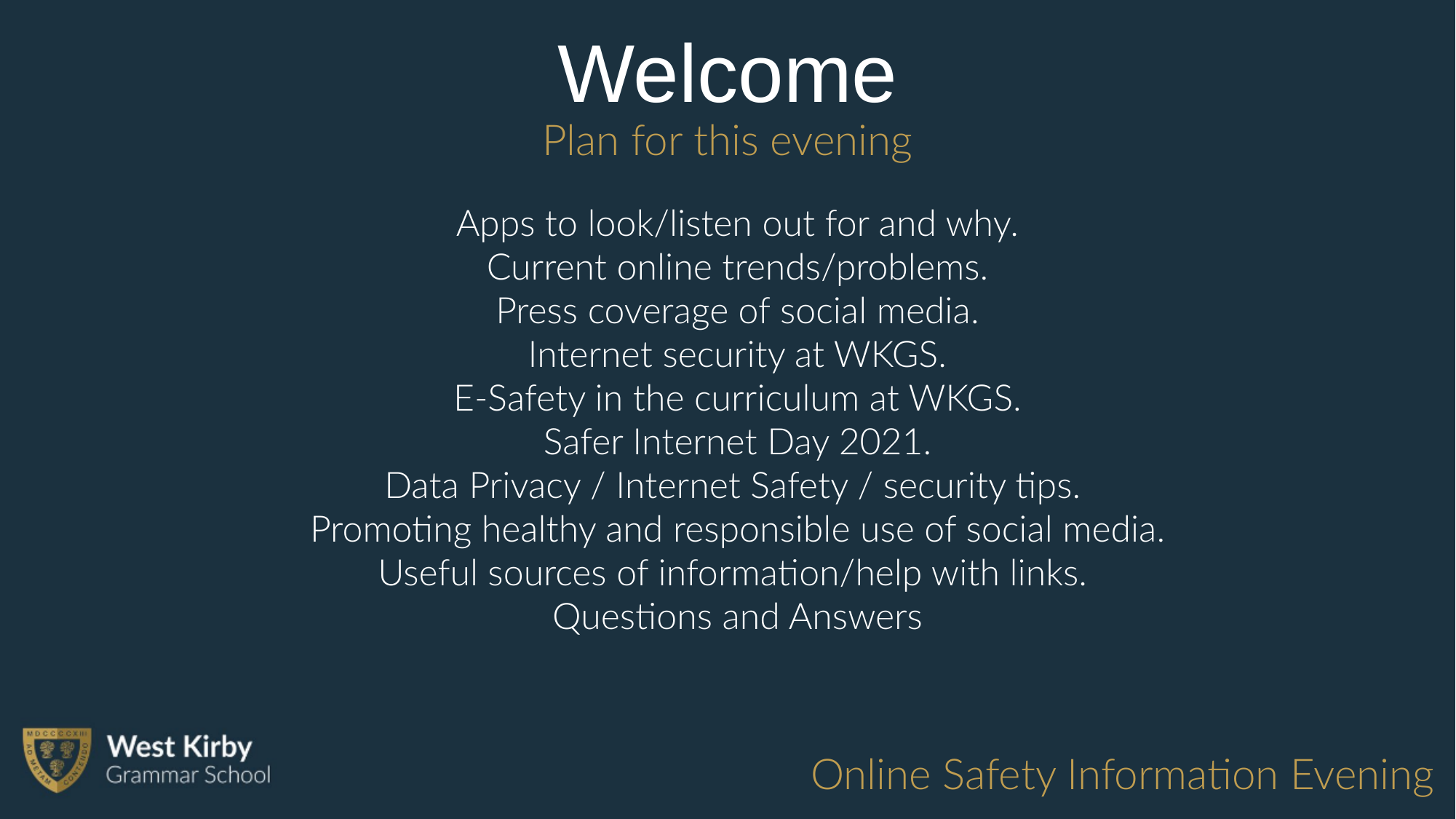

Welcome
Plan for this evening
Apps to look/listen out for and why.
Current online trends/problems.
Press coverage of social media.
Internet security at WKGS.
E-Safety in the curriculum at WKGS.
Safer Internet Day 2021.
Data Privacy / Internet Safety / security tips.
Promoting healthy and responsible use of social media.
Useful sources of information/help with links.
Questions and Answers